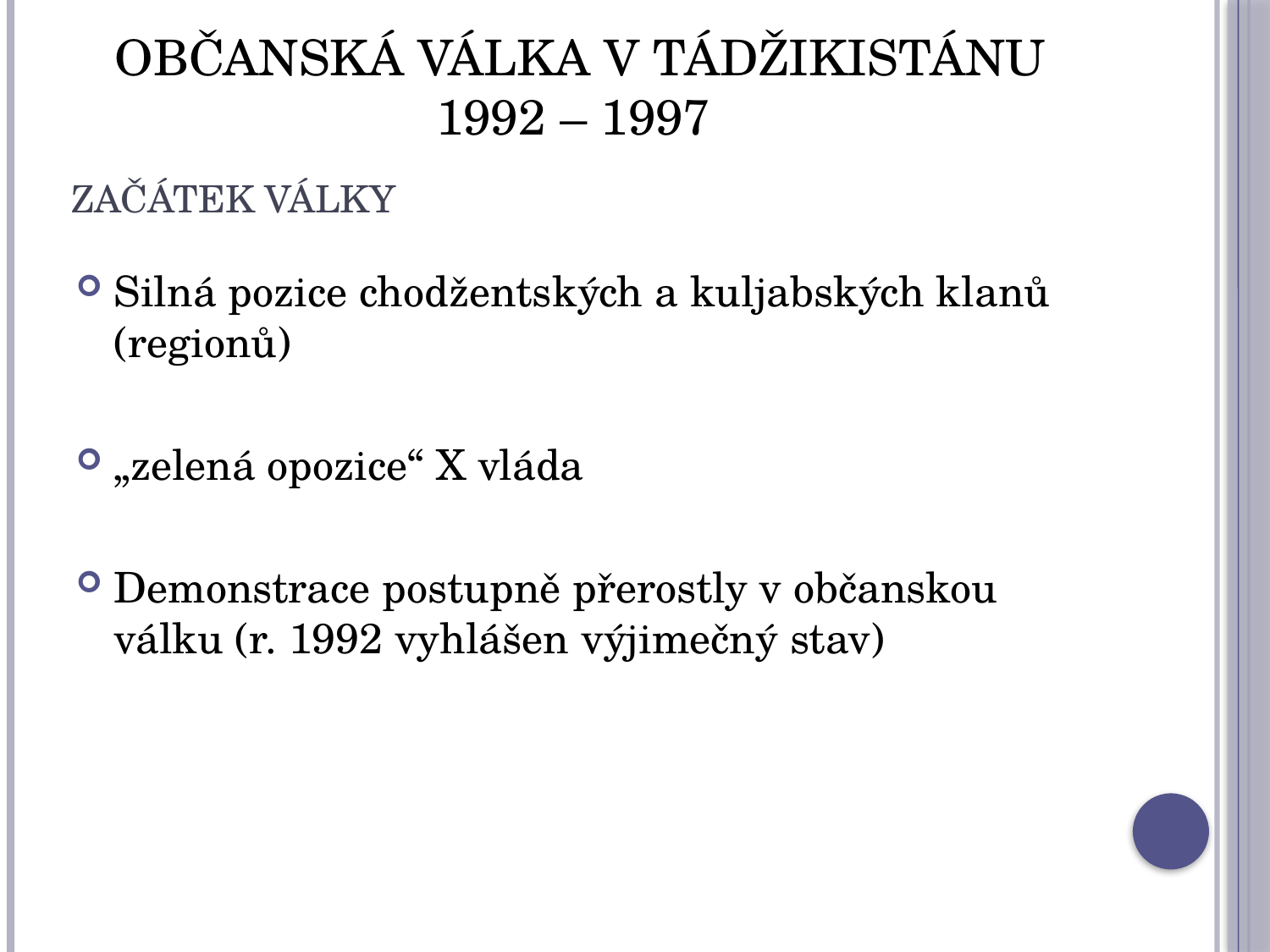

OBČANSKÁ VÁLKA V TÁDŽIKISTÁNU 1992 – 1997
# Začátek války
Silná pozice chodžentských a kuljabských klanů (regionů)

„zelená opozice“ X vláda

Demonstrace postupně přerostly v občanskou válku (r. 1992 vyhlášen výjimečný stav)